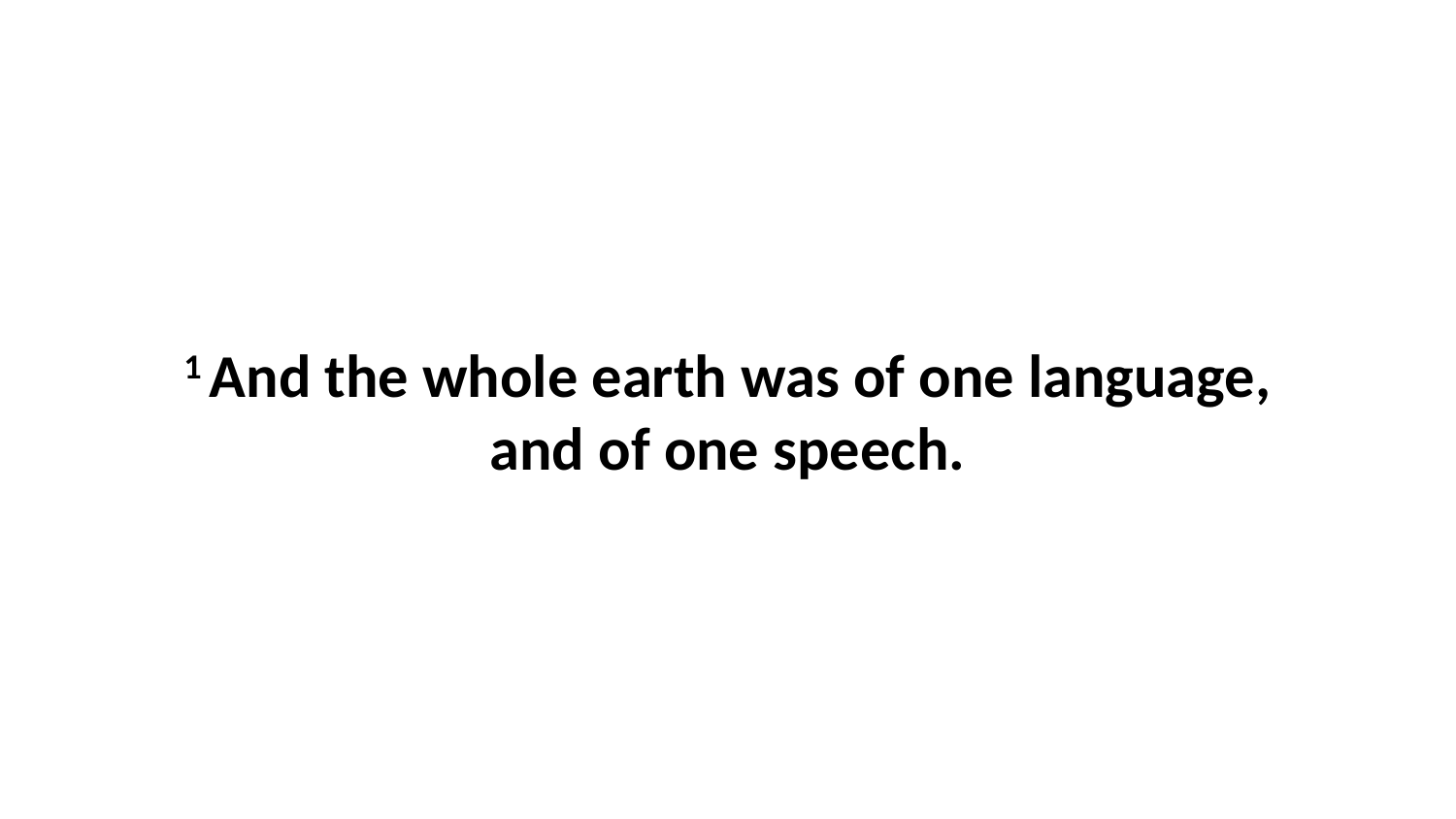

1 And the whole earth was of one language, and of one speech.